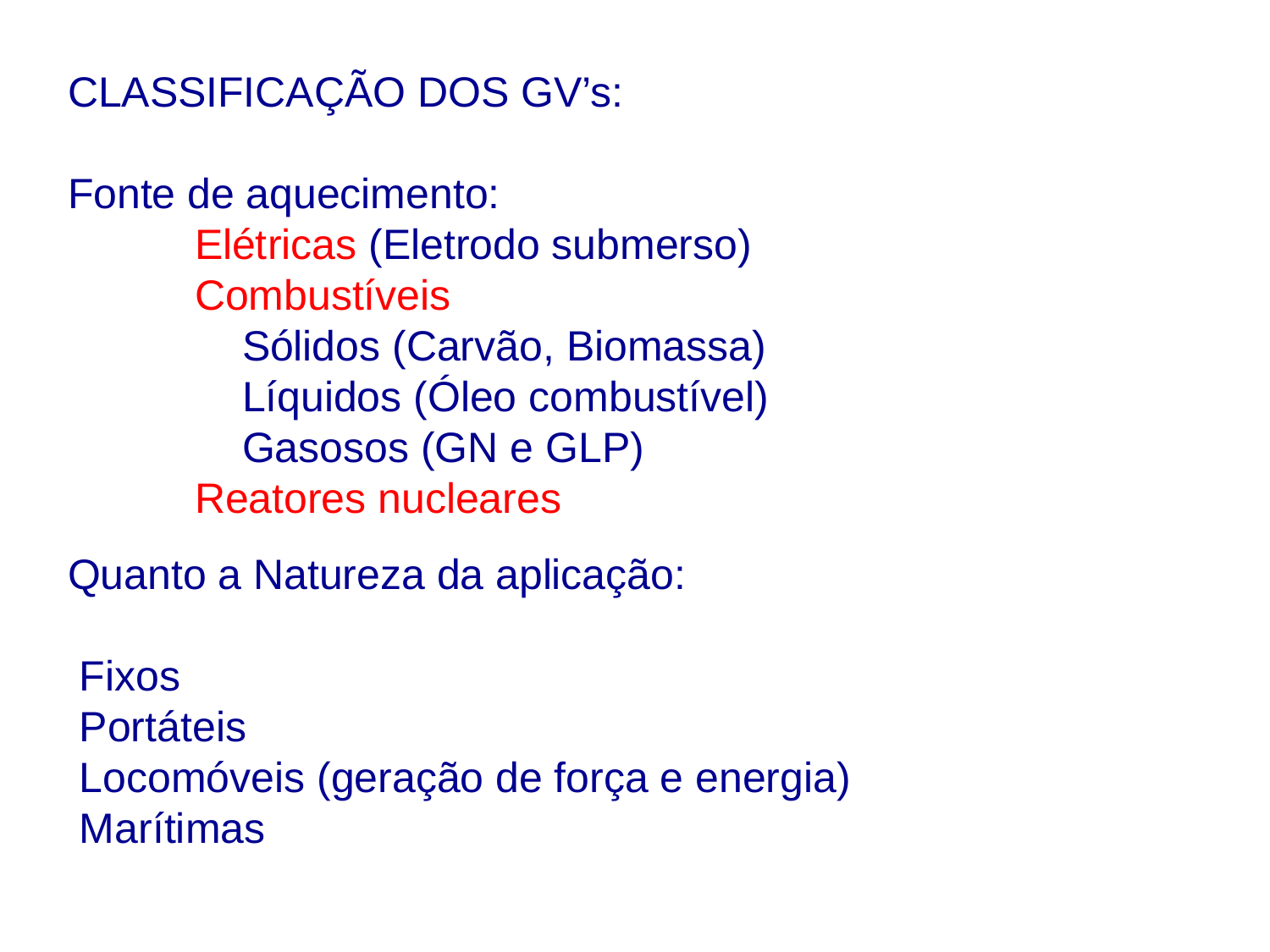

CLASSIFICAÇÃO DOS GV’s:

Fonte de aquecimento:
	Elétricas (Eletrodo submerso)
	Combustíveis
	    Sólidos (Carvão, Biomassa)
	    Líquidos (Óleo combustível)
	    Gasosos (GN e GLP)
	Reatores nucleares
Quanto a Natureza da aplicação:

 Fixos
 Portáteis
 Locomóveis (geração de força e energia)
 Marítimas